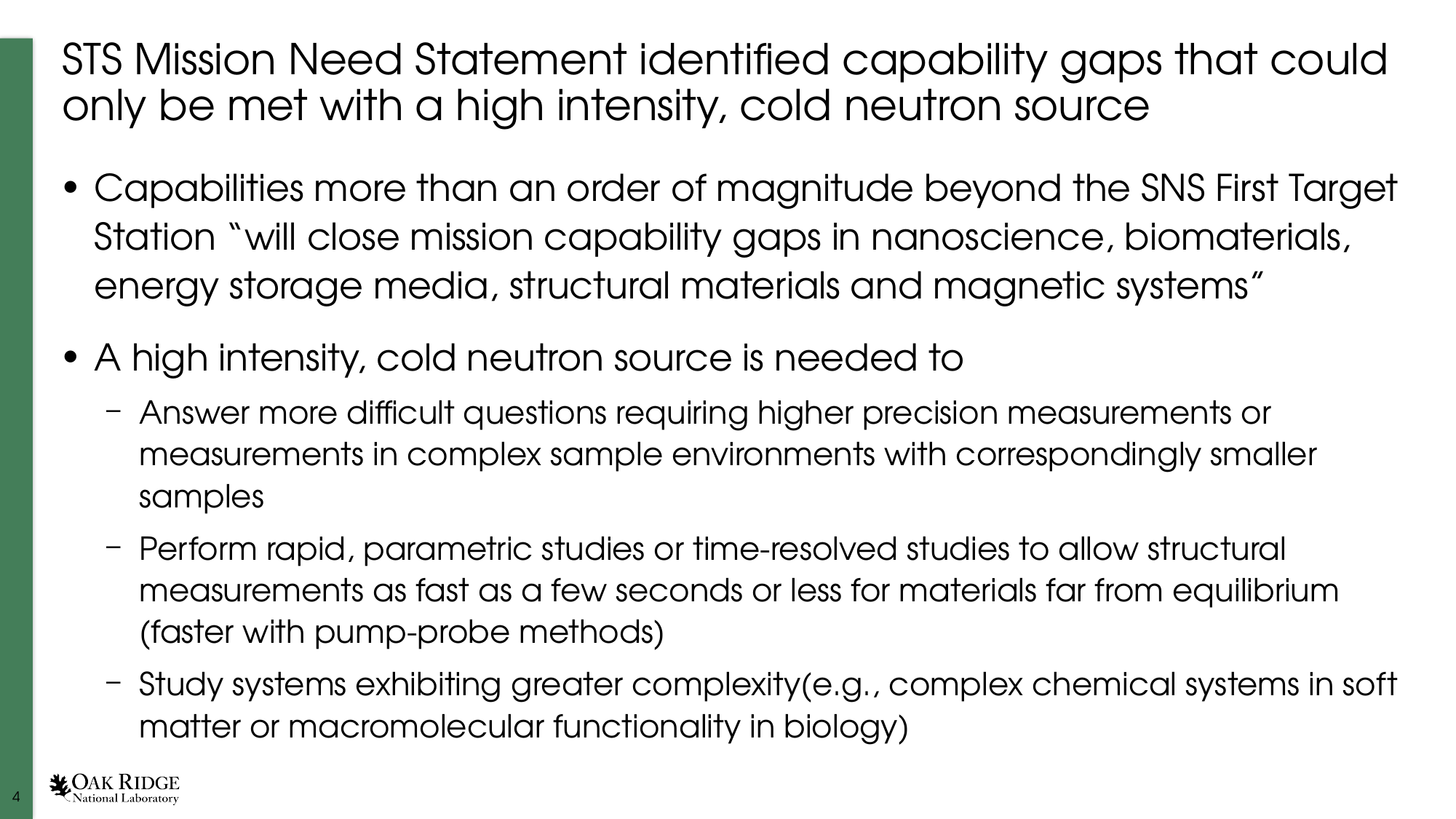

# STS Mission Need Statement identified capability gaps that could only be met with a high intensity, cold neutron source
Capabilities more than an order of magnitude beyond the SNS First Target Station “will close mission capability gaps in nanoscience, biomaterials, energy storage media, structural materials and magnetic systems”
A high intensity, cold neutron source is needed to
Answer more difficult questions requiring higher precision measurements or measurements in complex sample environments with correspondingly smaller samples
Perform rapid, parametric studies or time-resolved studies to allow structural measurements as fast as a few seconds or less for materials far from equilibrium (faster with pump-probe methods)
Study systems exhibiting greater complexity(e.g., complex chemical systems in soft matter or macromolecular functionality in biology)